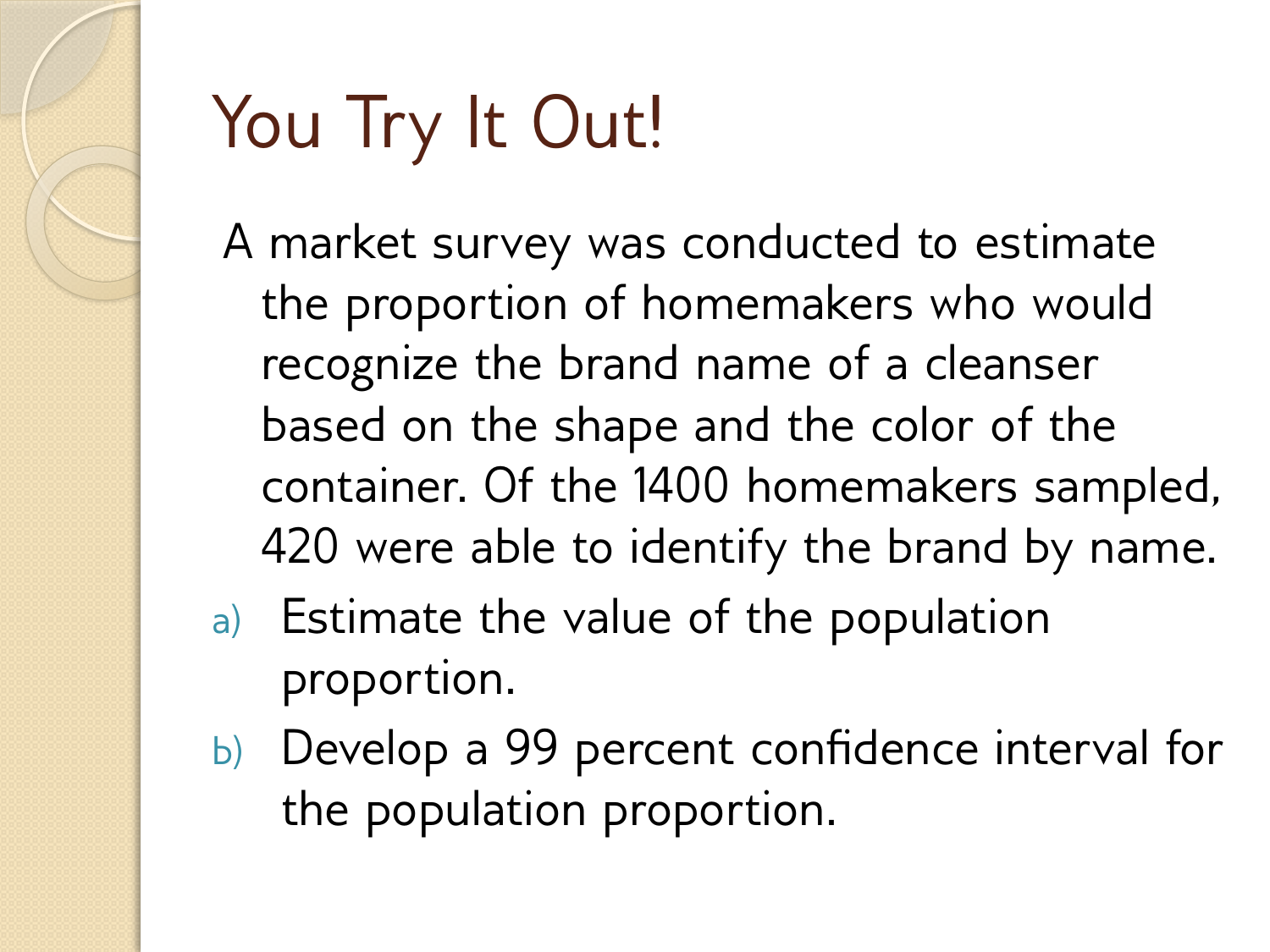

# You Try It Out!
A market survey was conducted to estimate the proportion of homemakers who would recognize the brand name of a cleanser based on the shape and the color of the container. Of the 1400 homemakers sampled, 420 were able to identify the brand by name.
Estimate the value of the population proportion.
Develop a 99 percent confidence interval for the population proportion.